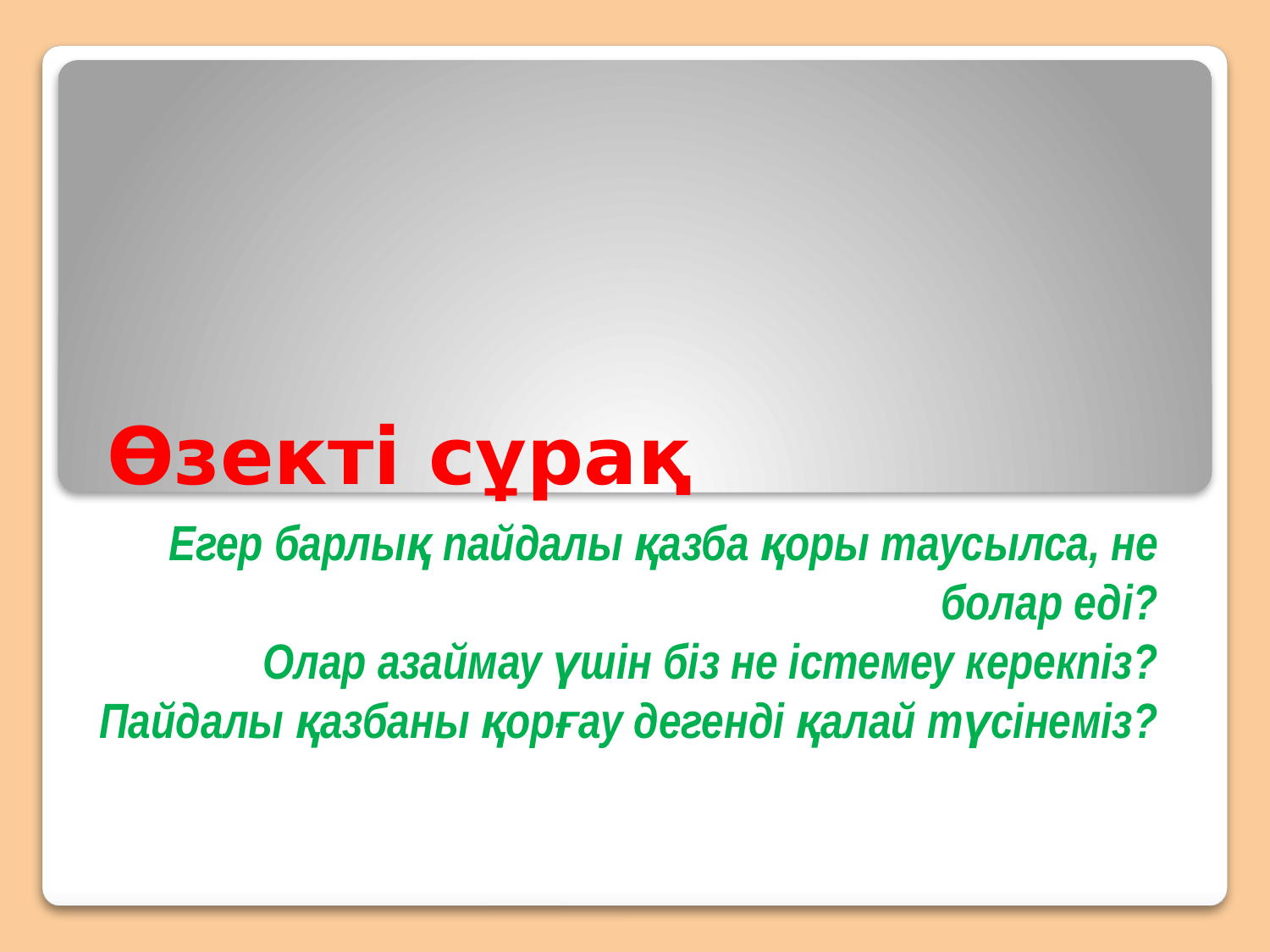

# Өзекті сұрақ
Егер барлық пайдалы қазба қоры таусылса, не болар еді?
Олар азаймау үшін біз не істемеу керекпіз?
Пайдалы қазбаны қорғау дегенді қалай түсінеміз?